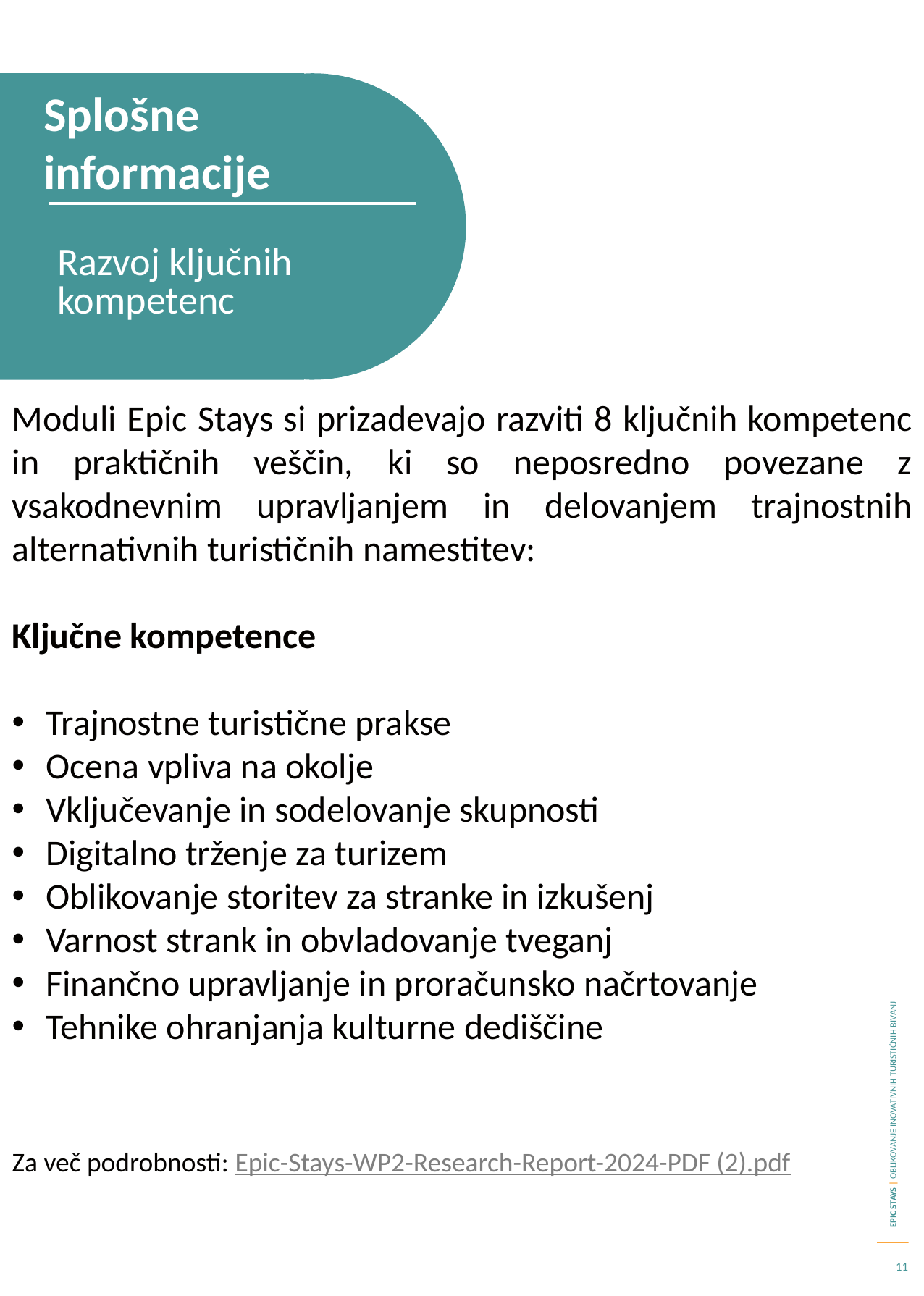

Splošne informacije
Razvoj ključnih kompetenc
Moduli Epic Stays si prizadevajo razviti 8 ključnih kompetenc in praktičnih veščin, ki so neposredno povezane z vsakodnevnim upravljanjem in delovanjem trajnostnih alternativnih turističnih namestitev:

Ključne kompetence

Trajnostne turistične prakse
Ocena vpliva na okolje
Vključevanje in sodelovanje skupnosti
Digitalno trženje za turizem
Oblikovanje storitev za stranke in izkušenj
Varnost strank in obvladovanje tveganj
Finančno upravljanje in proračunsko načrtovanje
Tehnike ohranjanja kulturne dediščine

Za več podrobnosti: Epic-Stays-WP2-Research-Report-2024-PDF (2).pdf

Dodatne informacije so na voljo na:  https://epicstays.eu/download/2474/?tmstv=1731675537

11